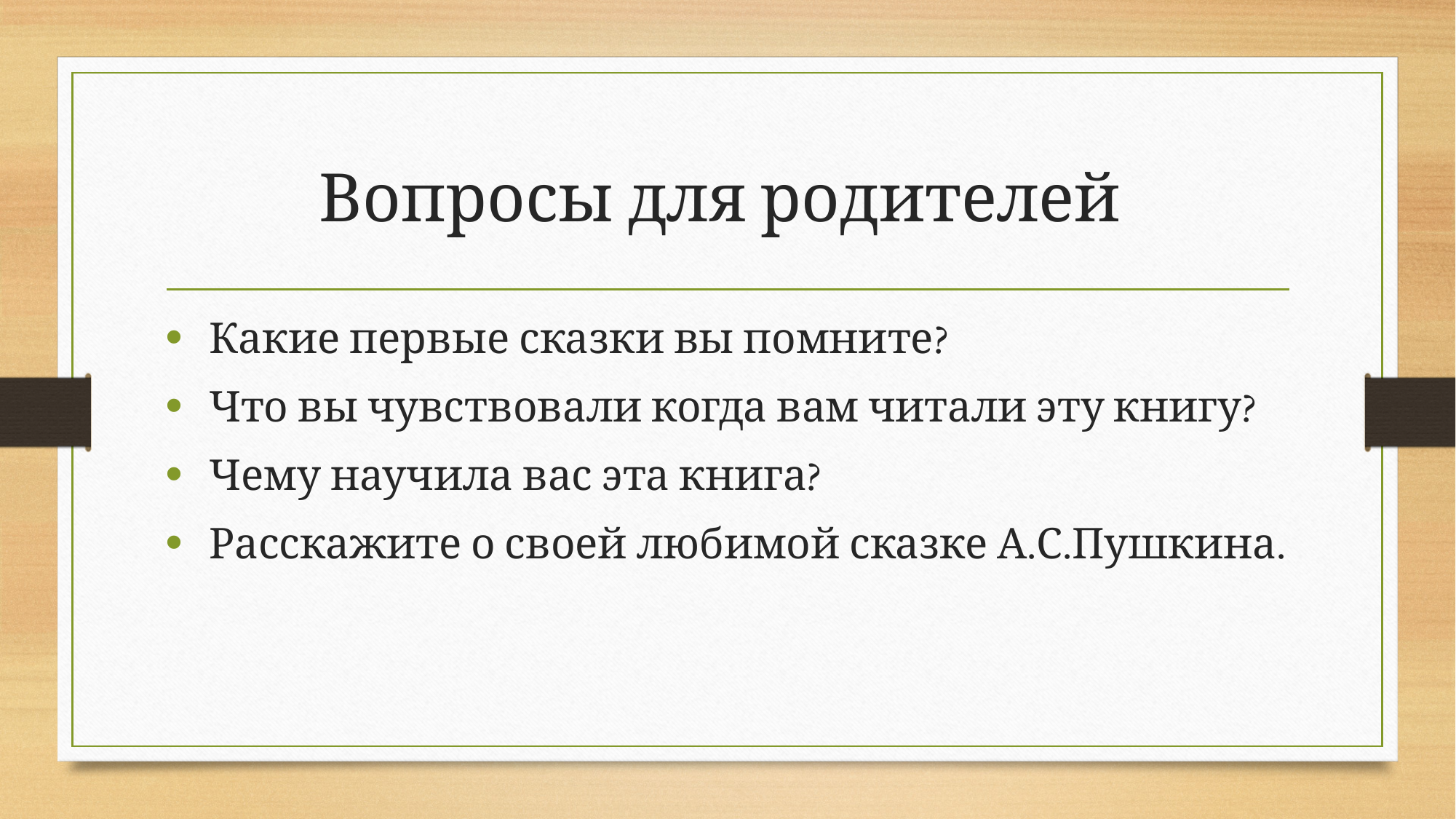

# Вопросы для родителей
 Какие первые сказки вы помните?
 Что вы чувствовали когда вам читали эту книгу?
 Чему научила вас эта книга?
 Расскажите о своей любимой сказке А.С.Пушкина.